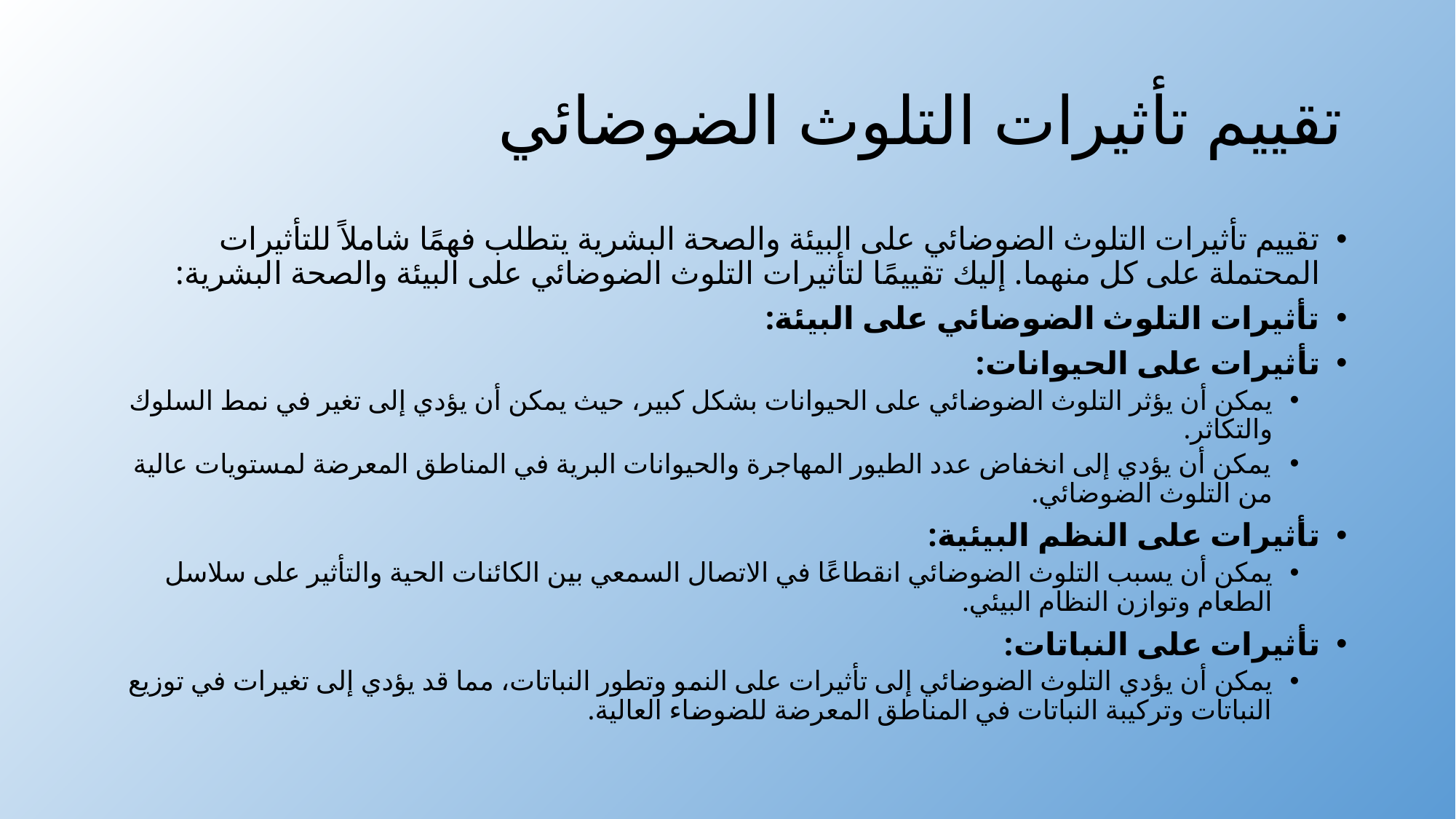

# تقييم تأثيرات التلوث الضوضائي
تقييم تأثيرات التلوث الضوضائي على البيئة والصحة البشرية يتطلب فهمًا شاملاً للتأثيرات المحتملة على كل منهما. إليك تقييمًا لتأثيرات التلوث الضوضائي على البيئة والصحة البشرية:
تأثيرات التلوث الضوضائي على البيئة:
تأثيرات على الحيوانات:
يمكن أن يؤثر التلوث الضوضائي على الحيوانات بشكل كبير، حيث يمكن أن يؤدي إلى تغير في نمط السلوك والتكاثر.
يمكن أن يؤدي إلى انخفاض عدد الطيور المهاجرة والحيوانات البرية في المناطق المعرضة لمستويات عالية من التلوث الضوضائي.
تأثيرات على النظم البيئية:
يمكن أن يسبب التلوث الضوضائي انقطاعًا في الاتصال السمعي بين الكائنات الحية والتأثير على سلاسل الطعام وتوازن النظام البيئي.
تأثيرات على النباتات:
يمكن أن يؤدي التلوث الضوضائي إلى تأثيرات على النمو وتطور النباتات، مما قد يؤدي إلى تغيرات في توزيع النباتات وتركيبة النباتات في المناطق المعرضة للضوضاء العالية.